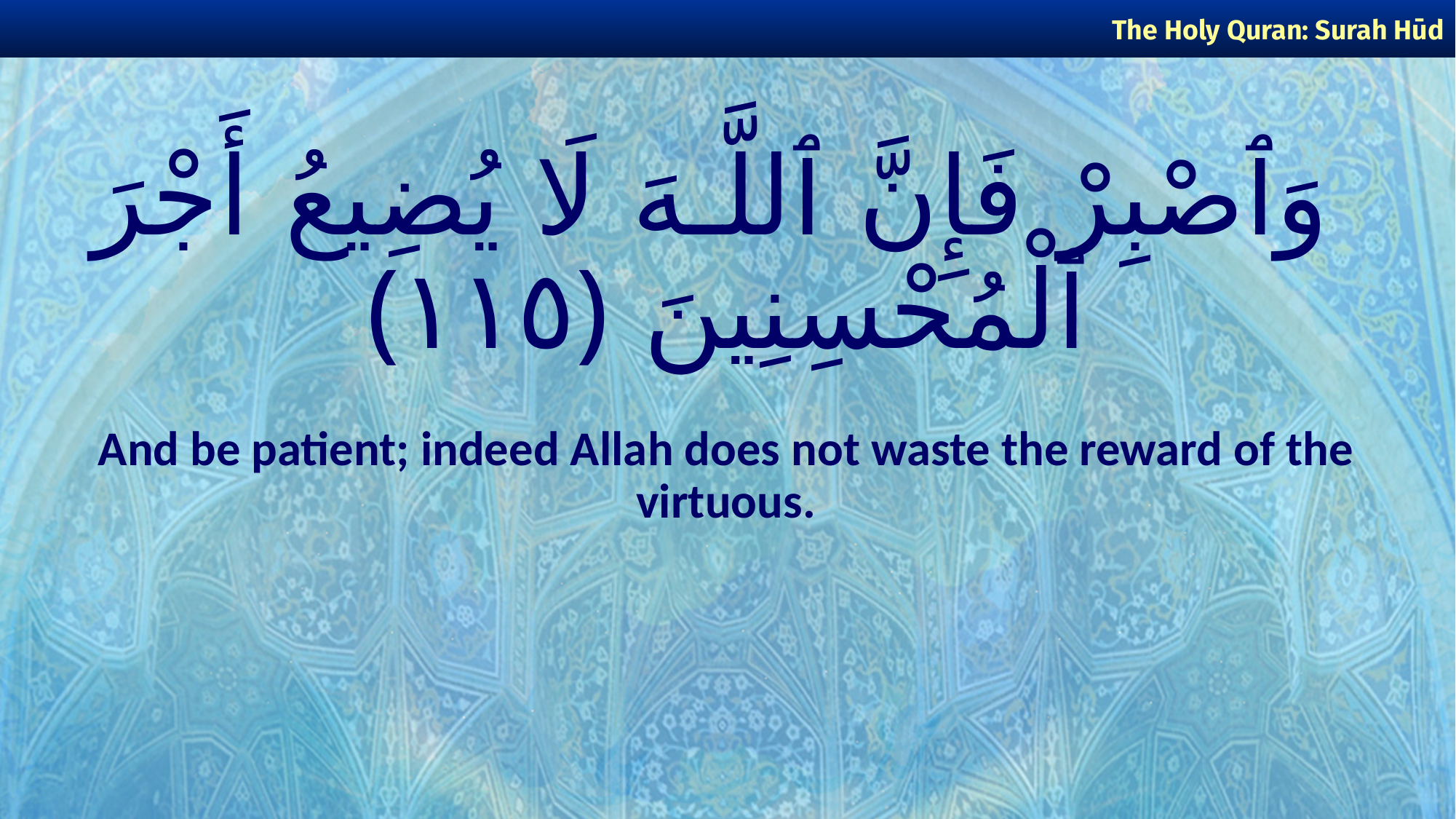

The Holy Quran: Surah Hūd
# وَٱصْبِرْ فَإِنَّ ٱللَّـهَ لَا يُضِيعُ أَجْرَ ٱلْمُحْسِنِينَ ﴿١١٥﴾
And be patient; indeed Allah does not waste the reward of the virtuous.